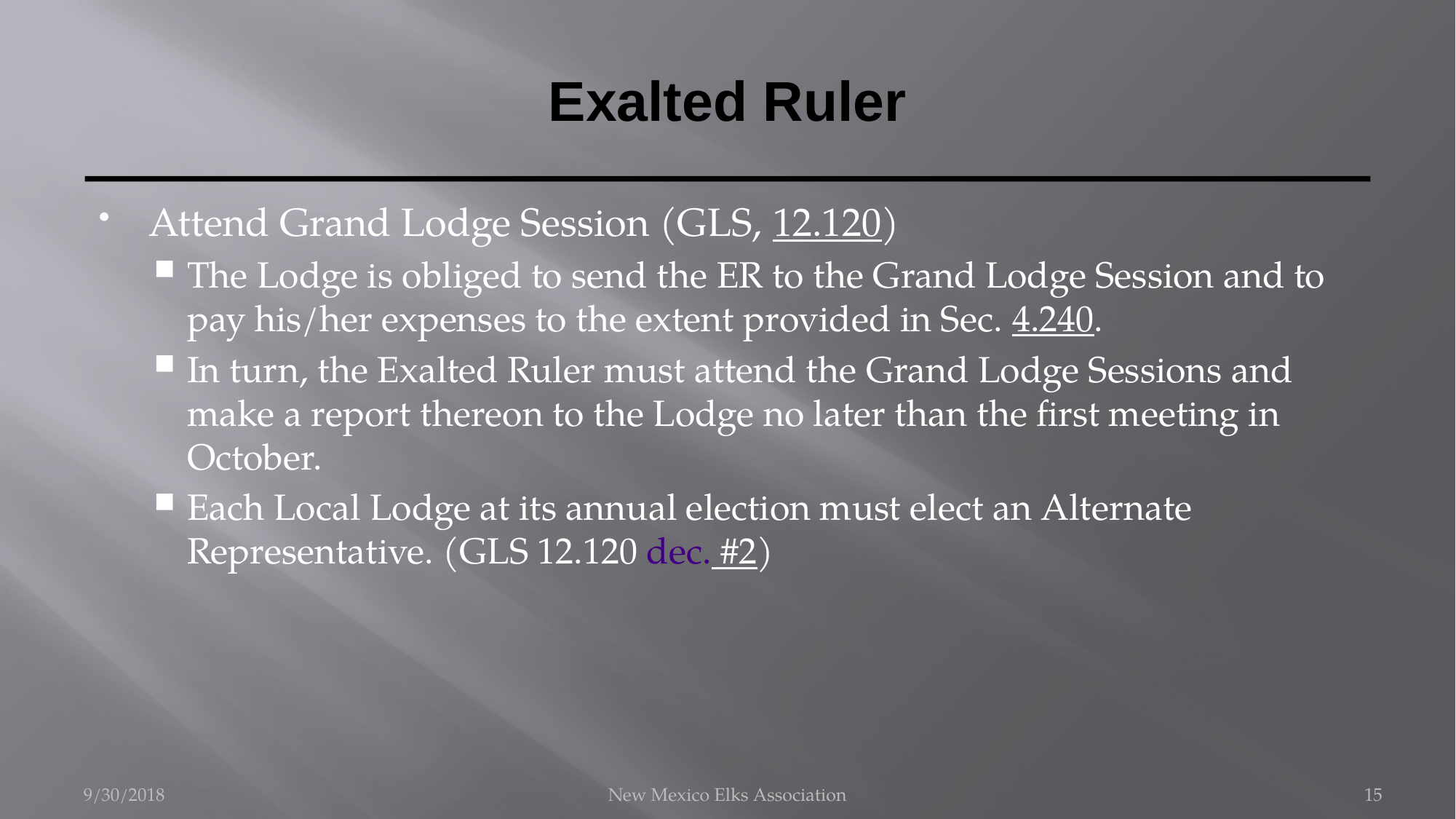

# Exalted Ruler
Attend Grand Lodge Session (GLS, 12.120)
The Lodge is obliged to send the ER to the Grand Lodge Session and to pay his/her expenses to the extent provided in Sec. 4.240.
In turn, the Exalted Ruler must attend the Grand Lodge Sessions and make a report thereon to the Lodge no later than the first meeting in October.
Each Local Lodge at its annual election must elect an Alternate Representative. (GLS 12.120 dec. #2)

9/30/2018
New Mexico Elks Association
15